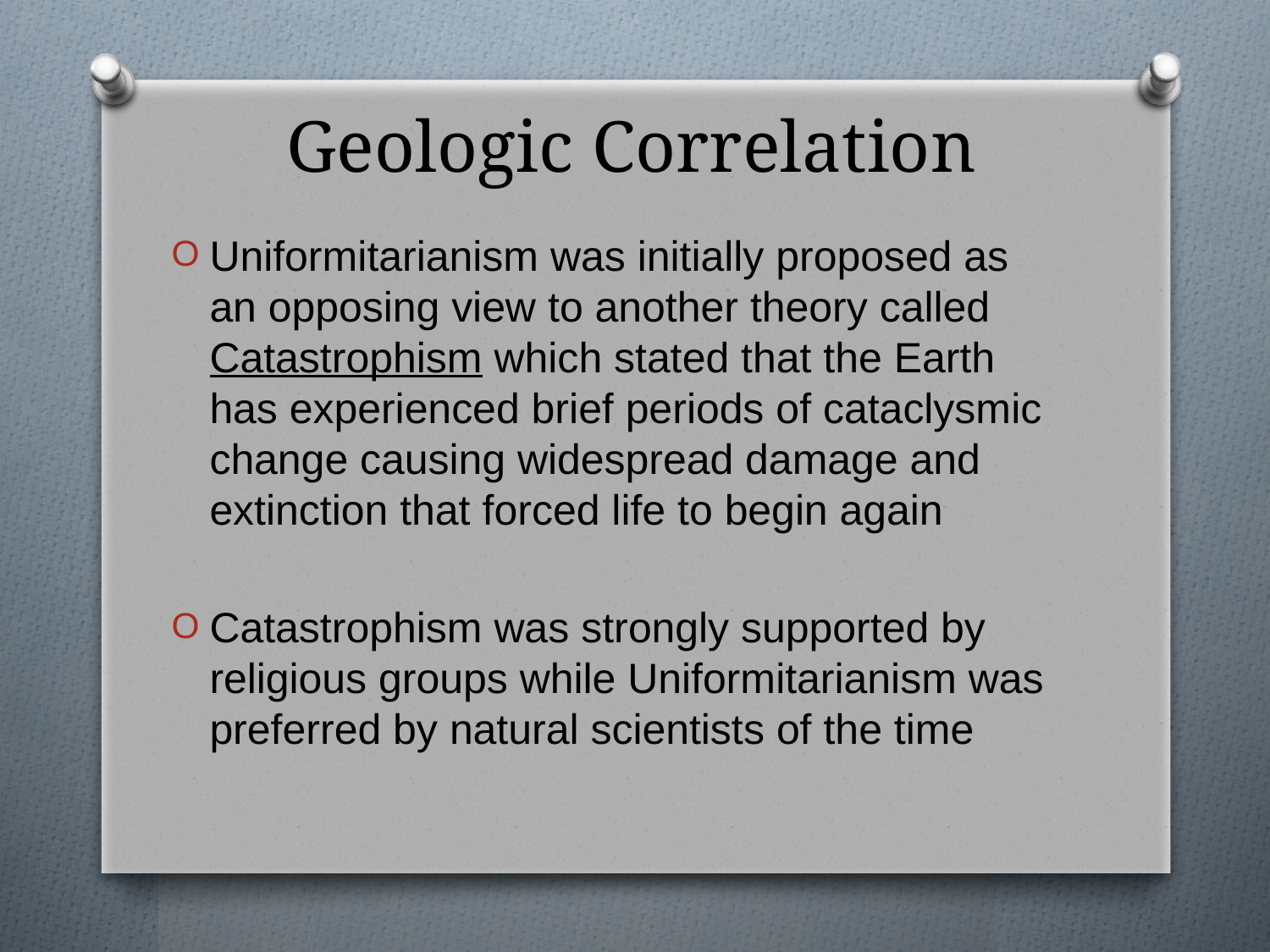

# Geologic Correlation
Uniformitarianism was initially proposed as an opposing view to another theory called Catastrophism which stated that the Earth has experienced brief periods of cataclysmic change causing widespread damage and extinction that forced life to begin again

Catastrophism was strongly supported by religious groups while Uniformitarianism was preferred by natural scientists of the time